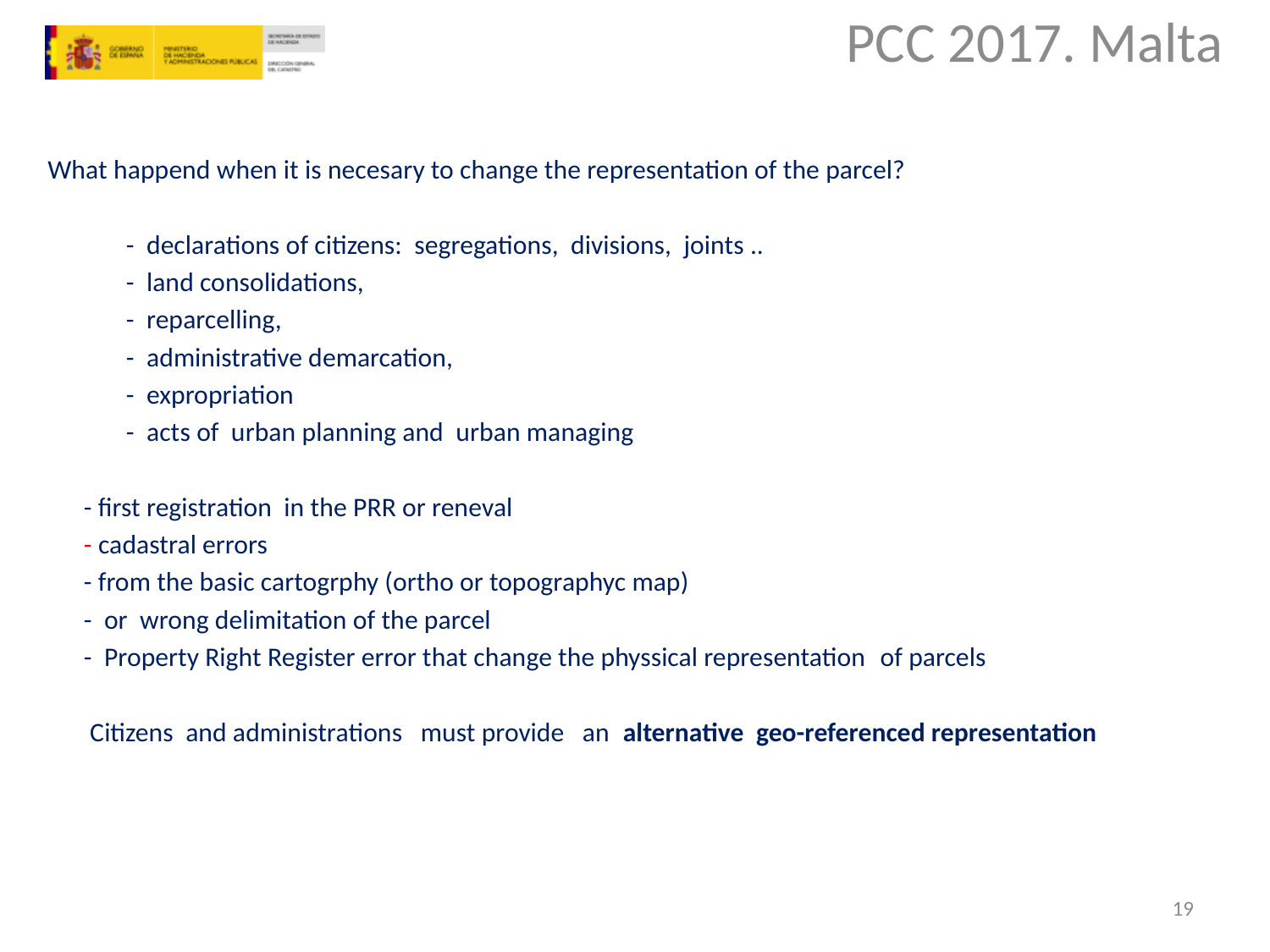

What happend when it is necesary to change the representation of the parcel?

	-  declarations of citizens:  segregations,  divisions,  joints ..
	-  land consolidations,
	-  reparcelling,
	-  administrative demarcation,
	-  expropriation
	-  acts of  urban planning and  urban managing

		- first registration  in the PRR or reneval
		- cadastral errors
			- from the basic cartogrphy (ortho or topographyc map)
			-  or  wrong delimitation of the parcel
		-  Property Right Register error that change the physsical representation 	of parcels

	 Citizens  and administrations   must provide   an  alternative  geo-referenced representation

19